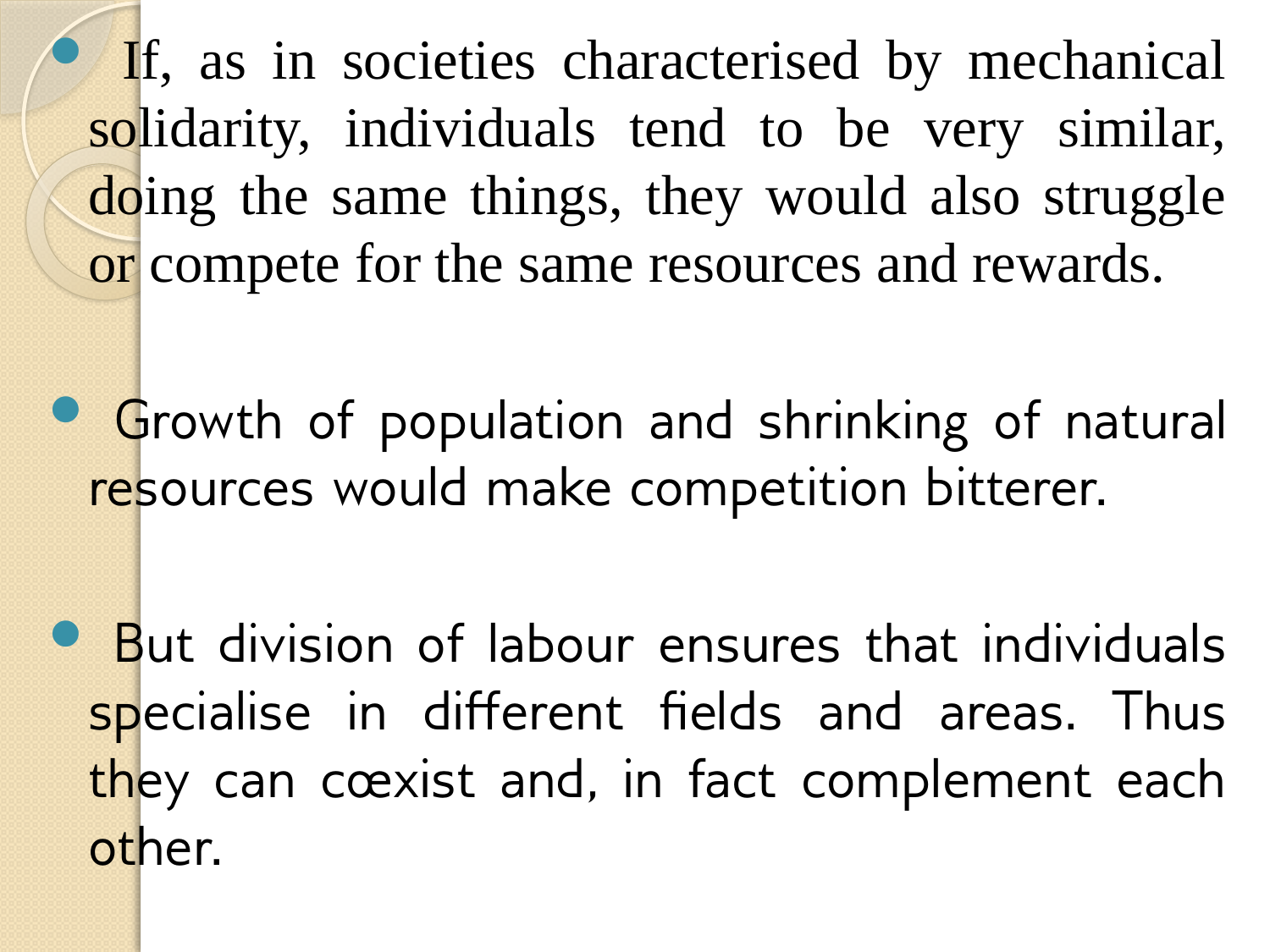

If, as in societies characterised by mechanical solidarity, individuals tend to be very similar, doing the same things, they would also struggle or compete for the same resources and rewards.

 Growth of population and shrinking of natural resources would make competition bitterer.

 But division of labour ensures that individuals specialise in different fields and areas. Thus they can coexist and, in fact complement each other.